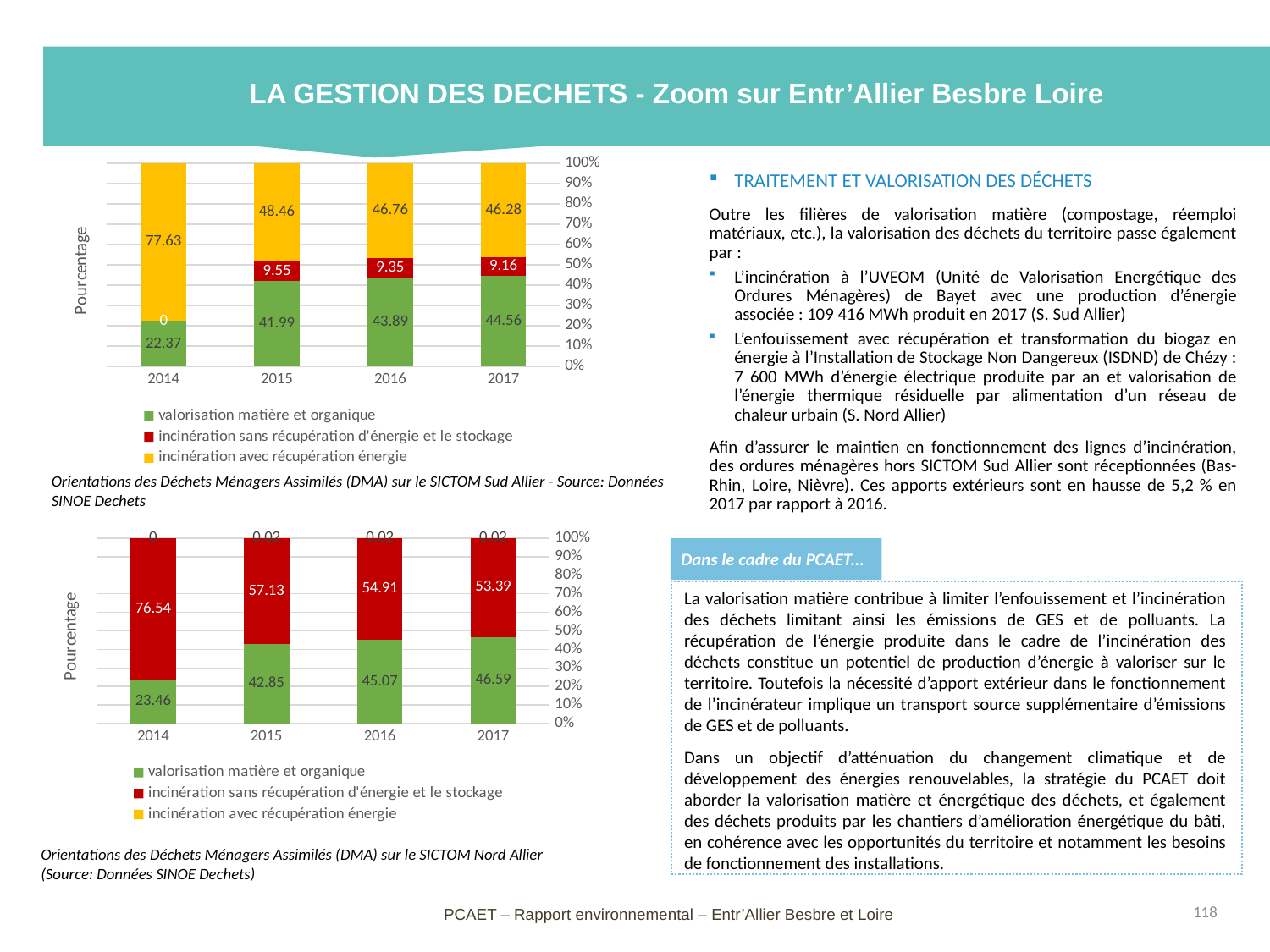

LA GESTION DES DECHETS - Zoom sur Entr’Allier Besbre Loire

### Chart

| Category | valorisation matière et organique | incinération sans récupération d'énergie et le stockage | incinération avec récupération énergie |
|---|---|---|---|
| 2017 | 44.56 | 9.16 | 46.28 |
| 2016 | 43.89 | 9.35 | 46.76 |
| 2015 | 41.99 | 9.55 | 48.46 |
| 2014 | 22.37 | 0.0 | 77.63 |
TRAITEMENT ET VALORISATION DES DÉCHETS
Outre les filières de valorisation matière (compostage, réemploi matériaux, etc.), la valorisation des déchets du territoire passe également par :
L’incinération à l’UVEOM (Unité de Valorisation Energétique des Ordures Ménagères) de Bayet avec une production d’énergie associée : 109 416 MWh produit en 2017 (S. Sud Allier)
L’enfouissement avec récupération et transformation du biogaz en énergie à l’Installation de Stockage Non Dangereux (ISDND) de Chézy : 7 600 MWh d’énergie électrique produite par an et valorisation de l’énergie thermique résiduelle par alimentation d’un réseau de chaleur urbain (S. Nord Allier)
Afin d’assurer le maintien en fonctionnement des lignes d’incinération, des ordures ménagères hors SICTOM Sud Allier sont réceptionnées (Bas-Rhin, Loire, Nièvre). Ces apports extérieurs sont en hausse de 5,2 % en 2017 par rapport à 2016.

Orientations des Déchets Ménagers Assimilés (DMA) sur le SICTOM Sud Allier - Source: Données SINOE Dechets

### Chart

| Category | valorisation matière et organique | incinération sans récupération d'énergie et le stockage | incinération avec récupération énergie |
|---|---|---|---|
| 2017 | 46.59 | 53.39 | 0.02 |
| 2016 | 45.07 | 54.91 | 0.02 |
| 2015 | 42.85 | 57.13 | 0.02 |
| 2014 | 23.46 | 76.54 | 0.0 |
Dans le cadre du PCAET...
La valorisation matière contribue à limiter l’enfouissement et l’incinération des déchets limitant ainsi les émissions de GES et de polluants. La récupération de l’énergie produite dans le cadre de l’incinération des déchets constitue un potentiel de production d’énergie à valoriser sur le territoire. Toutefois la nécessité d’apport extérieur dans le fonctionnement de l’incinérateur implique un transport source supplémentaire d’émissions de GES et de polluants.
Dans un objectif d’atténuation du changement climatique et de développement des énergies renouvelables, la stratégie du PCAET doit aborder la valorisation matière et énergétique des déchets, et également des déchets produits par les chantiers d’amélioration énergétique du bâti, en cohérence avec les opportunités du territoire et notamment les besoins de fonctionnement des installations.

Orientations des Déchets Ménagers Assimilés (DMA) sur le SICTOM Nord Allier
(Source: Données SINOE Dechets)
118